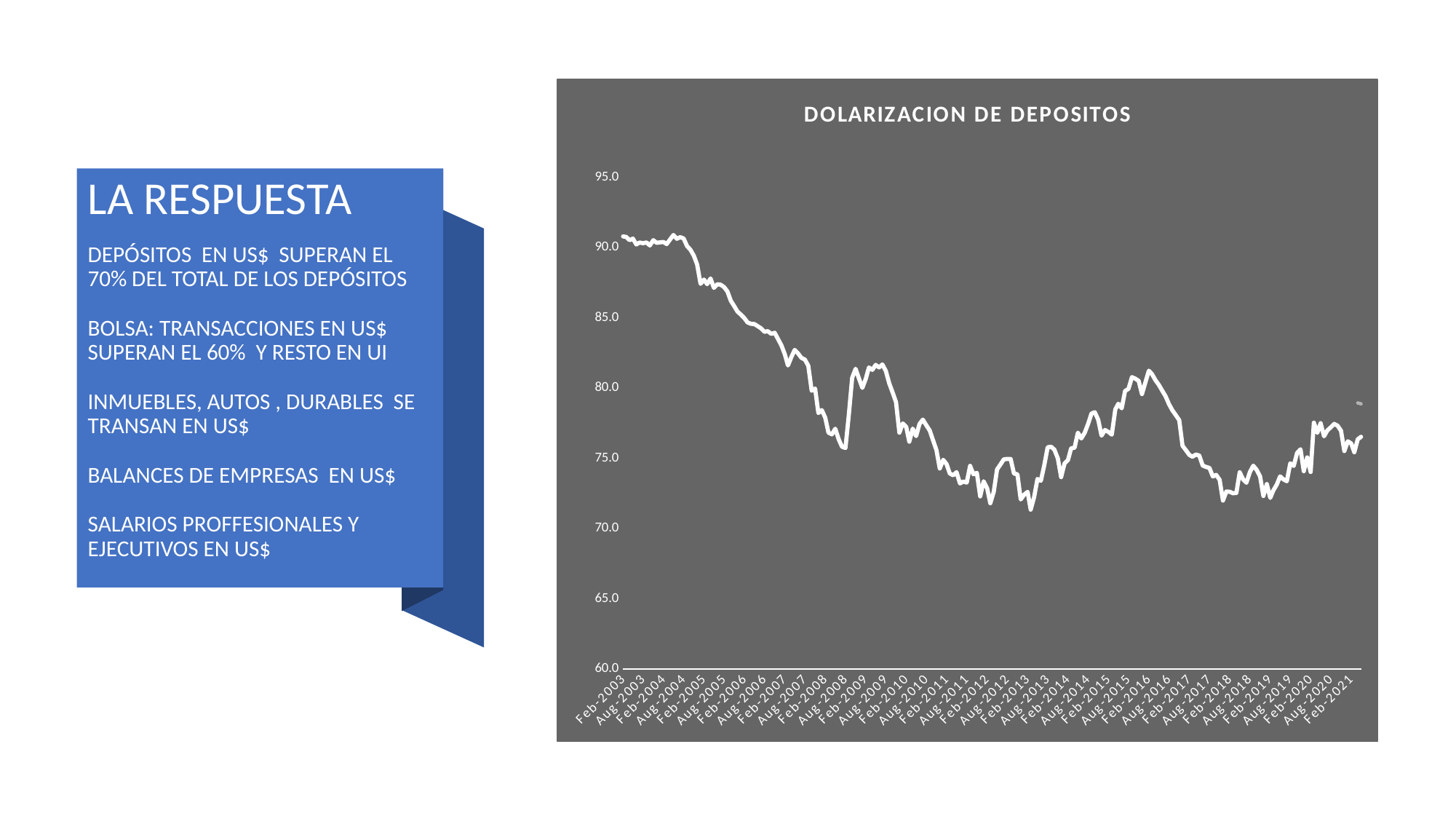

### Chart: DOLARIZACION DE DEPOSITOS

| Category |  |
|---|---|
| 37653 | 90.80175727622186 |
| 37681 | 90.76532895718336 |
| 37712 | 90.52985948477752 |
| 37742 | 90.64352243861134 |
| 37773 | 90.22765130483064 |
| 37803 | 90.36226007028927 |
| 37834 | 90.3114186851211 |
| 37865 | 90.37086092715232 |
| 37895 | 90.15360378101614 |
| 37926 | 90.52903225806452 |
| 37956 | 90.341126868532 |
| 37987 | 90.37620297462817 |
| 38018 | 90.3992280786395 |
| 38047 | 90.2540856495288 |
| 38078 | 90.58476077968103 |
| 38108 | 90.90259585615624 |
| 38139 | 90.63058767433544 |
| 38169 | 90.74534897499704 |
| 38200 | 90.65498045718347 |
| 38231 | 90.1093675701379 |
| 38261 | 89.85334446166686 |
| 38292 | 89.43311195445919 |
| 38322 | 88.80561503687842 |
| 38353 | 87.42494226327945 |
| 38384 | 87.72737738890169 |
| 38412 | 87.40046838407494 |
| 38443 | 87.81062301260157 |
| 38473 | 87.13566662764836 |
| 38504 | 87.39416745061148 |
| 38534 | 87.36360436466033 |
| 38565 | 87.19674985490423 |
| 38596 | 86.87870497036023 |
| 38626 | 86.2213179608907 |
| 38657 | 85.8320162564913 |
| 38687 | 85.44621914442087 |
| 38718 | 85.22641305522534 |
| 38749 | 84.9755035383778 |
| 38777 | 84.67526927588781 |
| 38808 | 84.57684928586656 |
| 38838 | 84.56233421750663 |
| 38869 | 84.41145281018028 |
| 38899 | 84.25680686513401 |
| 38930 | 84.01047120418849 |
| 38961 | 84.05447878470403 |
| 38991 | 83.86290238566517 |
| 39022 | 83.94168131527246 |
| 39052 | 83.4991282945339 |
| 39083 | 83.03964757709251 |
| 39114 | 82.40167698143343 |
| 39142 | 81.6106498336213 |
| 39173 | 82.22002960039467 |
| 39203 | 82.72080616478956 |
| 39234 | 82.46312111801242 |
| 39264 | 82.15580597746202 |
| 39295 | 82.03475883616481 |
| 39326 | 81.58553011352704 |
| 39356 | 79.81099199828442 |
| 39387 | 79.96839116705415 |
| 39417 | 78.22463919521574 |
| 39448 | 78.43726559515419 |
| 39479 | 77.89314986815498 |
| 39508 | 76.8319727522646 |
| 39539 | 76.70843063133556 |
| 39569 | 77.11058315225984 |
| 39600 | 76.35408268642917 |
| 39630 | 75.8240131820411 |
| 39661 | 75.7375851023664 |
| 39692 | 78.10048179180197 |
| 39722 | 80.73396240361814 |
| 39753 | 81.37622465672621 |
| 39783 | 80.68868662999495 |
| 39814 | 80.01687799601899 |
| 39845 | 80.6727630365813 |
| 39873 | 81.47105694121063 |
| 39904 | 81.29798867421793 |
| 39934 | 81.65490911776112 |
| 39965 | 81.47189759297653 |
| 39995 | 81.68557199241778 |
| 40026 | 81.21896238553569 |
| 40057 | 80.33081052855331 |
| 40087 | 79.69388509846844 |
| 40118 | 78.9992618813631 |
| 40148 | 76.82998288592086 |
| 40179 | 77.48474395009382 |
| 40210 | 77.23314583345623 |
| 40238 | 76.1846085431768 |
| 40269 | 77.11984946756232 |
| 40299 | 76.58231545484088 |
| 40330 | 77.450968072812 |
| 40360 | 77.75799194065934 |
| 40391 | 77.3631828591816 |
| 40422 | 76.98108857097456 |
| 40452 | 76.29394645284458 |
| 40483 | 75.58711630476635 |
| 40513 | 74.27763254649501 |
| 40544 | 74.89574092222439 |
| 40575 | 74.58090579082709 |
| 40603 | 73.92503903851456 |
| 40634 | 73.79121928501814 |
| 40664 | 74.01728496520467 |
| 40695 | 73.2157269361073 |
| 40725 | 73.34850724800806 |
| 40756 | 73.27682179985719 |
| 40787 | 74.46469389647874 |
| 40817 | 73.87262085130169 |
| 40848 | 73.96608546441216 |
| 40878 | 72.29096146249263 |
| 40909 | 73.36811545110791 |
| 40941 | 72.86379726343183 |
| 40969 | 71.80366621229615 |
| 41000 | 72.60954026609465 |
| 41030 | 74.21083181325463 |
| 41061 | 74.56384978951891 |
| 41091 | 74.92941437969253 |
| 41122 | 74.95998985788577 |
| 41153 | 74.95379798377019 |
| 41183 | 73.9175668888178 |
| 41214 | 73.86602869004571 |
| 41244 | 72.07380156211836 |
| 41275 | 72.41767868878631 |
| 41306 | 72.6171534046463 |
| 41334 | 71.34829830298305 |
| 41365 | 72.24332040638035 |
| 41395 | 73.52872619318558 |
| 41426 | 73.4117441378807 |
| 41456 | 74.49390917530998 |
| 41487 | 75.7894572143274 |
| 41518 | 75.82600979740191 |
| 41548 | 75.61620248620187 |
| 41579 | 74.99471925507265 |
| 41609 | 73.6634876043592 |
| 41640 | 74.63480836197827 |
| 41671 | 74.88119148701807 |
| 41699 | 75.7214997787653 |
| 41730 | 75.75507619971678 |
| 41760 | 76.8306626268784 |
| 41791 | 76.41756318559302 |
| 41821 | 76.81863668966695 |
| 41852 | 77.45651984067408 |
| 41883 | 78.1904189950367 |
| 41913 | 78.28713438149737 |
| 41944 | 77.7427732727165 |
| 41974 | 76.6129325662233 |
| 42005 | 77.02039225077861 |
| 42036 | 76.88253728613643 |
| 42066 | 76.68755475551187 |
| 42098 | 78.4815848243552 |
| 42125 | 78.88964885482214 |
| 42156 | 78.56608986865128 |
| 42186 | 79.79141361162098 |
| 42217 | 79.94832476111429 |
| 42248 | 80.77957960781026 |
| 42278 | 80.6757611404347 |
| 42309 | 80.51643107861383 |
| 42339 | 79.5753362581613 |
| 42370 | 80.41795823309471 |
| 42401 | 81.24012829721251 |
| 42430 | 80.99224638163673 |
| 42461 | 80.56606788602404 |
| 42491 | 80.23208701610123 |
| 42522 | 79.81103585265714 |
| 42552 | 79.42135098138068 |
| 42583 | 78.85594515935401 |
| 42614 | 78.41447051388477 |
| 42644 | 78.07620913699776 |
| 42675 | 77.71465266762708 |
| 42705 | 75.8974855791463 |
| 42736 | 75.57776839840791 |
| 42767 | 75.24329482402716 |
| 42795 | 75.11397759718427 |
| 42826 | 75.27515621252229 |
| 42856 | 75.19976457714749 |
| 42887 | 74.4849210553575 |
| 42917 | 74.3877771341564 |
| 42948 | 74.3171596107462 |
| 42979 | 73.70805764812982 |
| 43009 | 73.82235662802408 |
| 43040 | 73.47585806921852 |
| 43070 | 71.99360323346116 |
| 43101 | 72.63648509064157 |
| 43132 | 72.62001320607241 |
| 43160 | 72.51256641971426 |
| 43191 | 72.53927242442192 |
| 43221 | 74.00860444110944 |
| 43252 | 73.50513987070568 |
| 43282 | 73.2647872156088 |
| 43313 | 74.01641288609262 |
| 43344 | 74.475688501791 |
| 43374 | 74.18168549556934 |
| 43405 | 73.71878838115656 |
| 43435 | 72.32067110863039 |
| 43466 | 73.16499062525659 |
| 43497 | 72.18468714953325 |
| 43525 | 72.71073605939583 |
| 43556 | 73.12543239039199 |
| 43586 | 73.715149066352 |
| 43617 | 73.49807168003423 |
| 43647 | 73.37502753818748 |
| 43678 | 74.64597987102138 |
| 43709 | 74.46131840219041 |
| 43739 | 75.38271558277108 |
| 43770 | 75.64700095129602 |
| 43800 | 74.08154780477471 |
| 43831 | 75.07009366207072 |
| 43862 | 74.03166210072222 |
| 43891 | 77.54065091748835 |
| 43922 | 76.81323587837777 |
| 43952 | 77.50543156353623 |
| 43983 | 76.567556193596 |
| 44013 | 76.99340376946523 |
| 44044 | 77.21327110176695 |
| 44075 | 77.4523866177357 |
| 44105 | 77.32883048121907 |
| 44136 | 76.97222319375018 |
| 44166 | 75.52016307095677 |
| 44197 | 76.21539804359277 |
| 44228 | 76.05822723649425 |
| 44256 | 75.4352267584255 |
| 44287 | 76.3563776681743 |
| 44317 | 76.53335569716711 |
# LA RESPUESTA
DEPÓSITOS  EN US$  SUPERAN EL 70% DEL TOTAL DE LOS DEPÓSITOS
BOLSA: TRANSACCIONES EN US$  SUPERAN EL 60%  Y RESTO EN UI
INMUEBLES, AUTOS , DURABLES  SE TRANSAN EN US$
BALANCES DE EMPRESAS  EN US$
SALARIOS PROFFESIONALES Y EJECUTIVOS EN US$